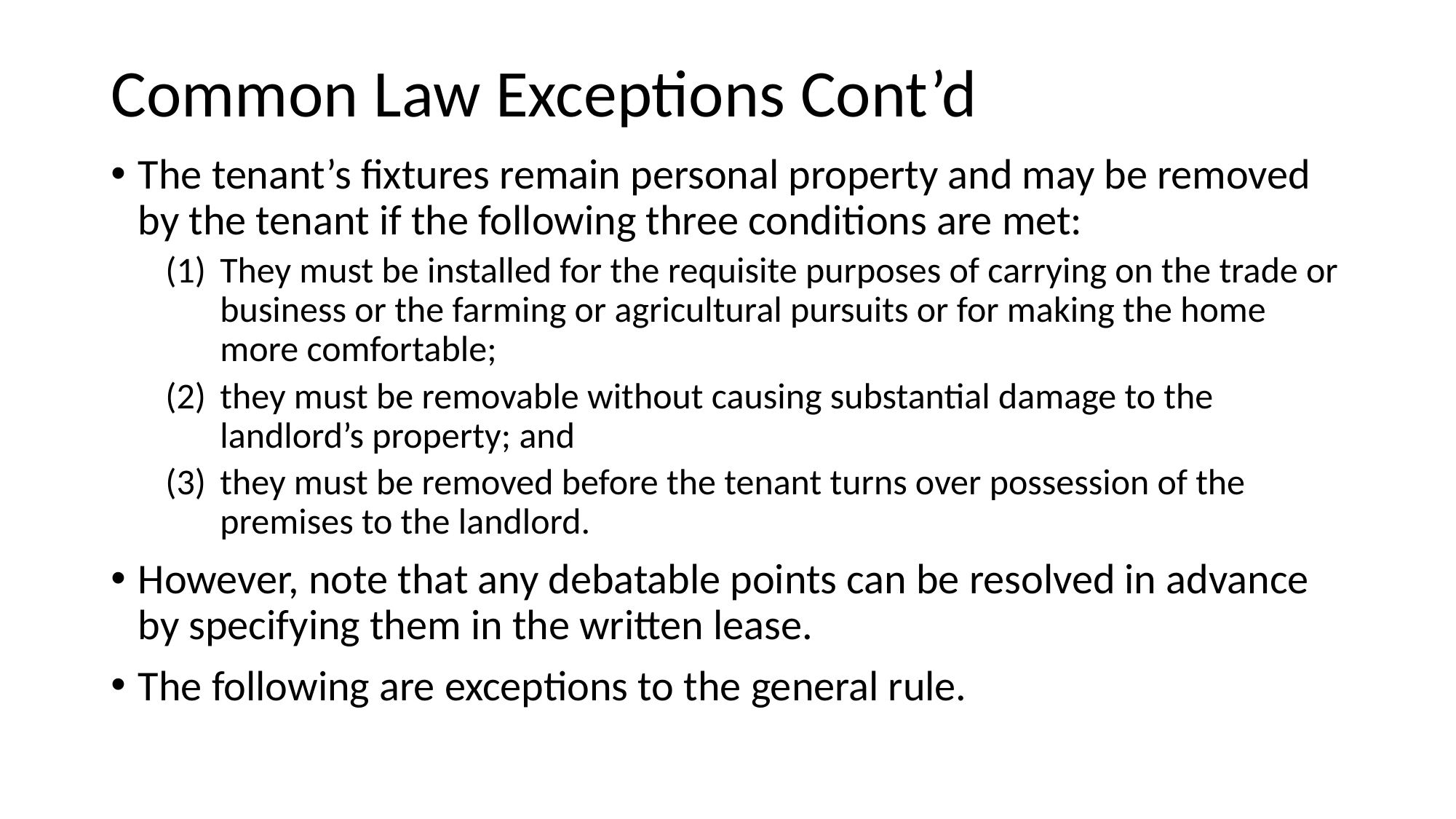

# Common Law Exceptions Cont’d
The tenant’s fixtures remain personal property and may be removed by the tenant if the following three conditions are met:
They must be installed for the requisite purposes of carrying on the trade or business or the farming or agricultural pursuits or for making the home more comfortable;
they must be removable without causing substantial damage to the landlord’s property; and
they must be removed before the tenant turns over possession of the premises to the landlord.
However, note that any debatable points can be resolved in advance by specifying them in the written lease.
The following are exceptions to the general rule.